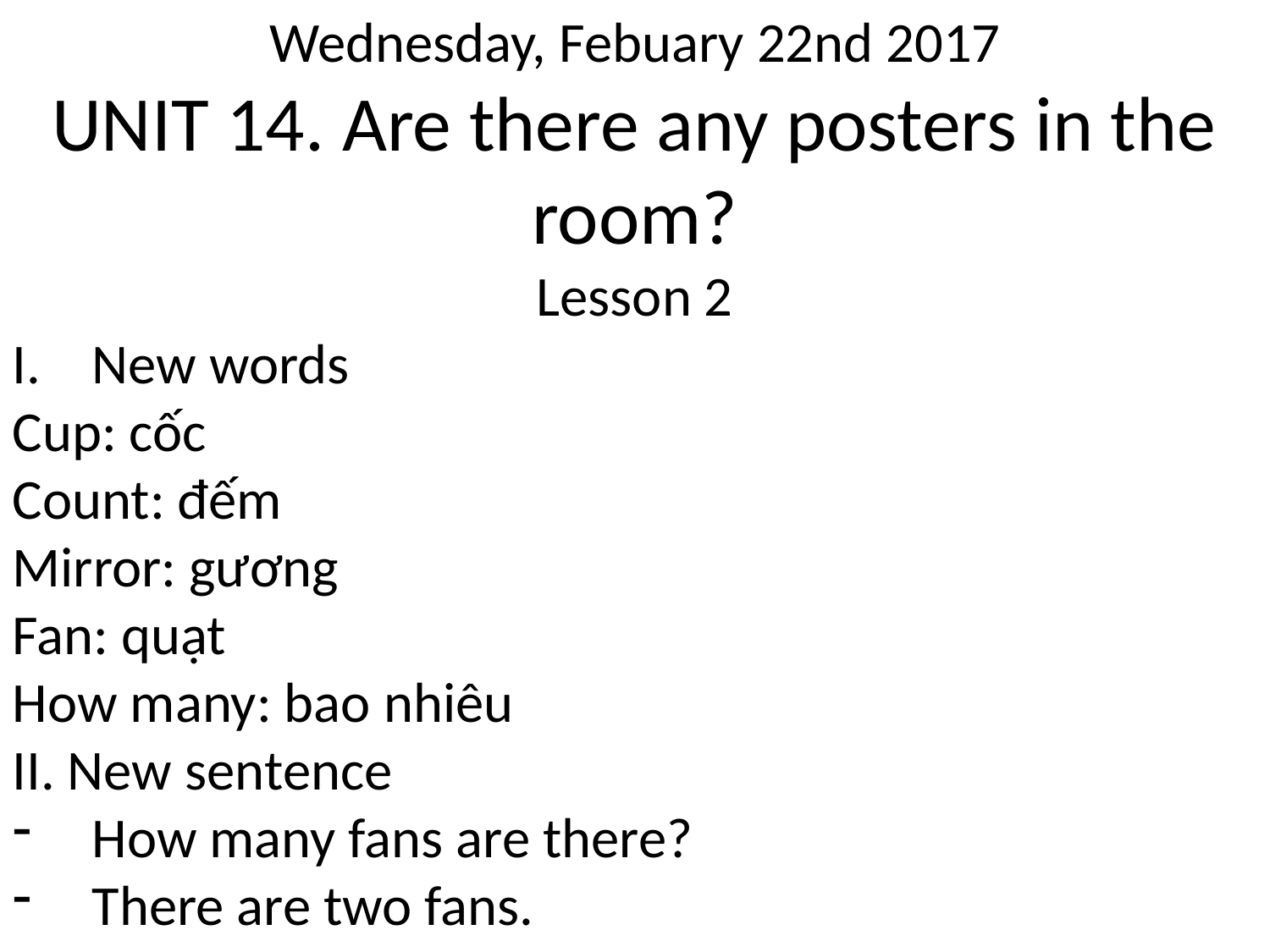

Wednesday, Febuary 22nd 2017
UNIT 14. Are there any posters in the room?
Lesson 2
New words
Cup: cốc
Count: đếm
Mirror: gương
Fan: quạt
How many: bao nhiêu
II. New sentence
How many fans are there?
There are two fans.